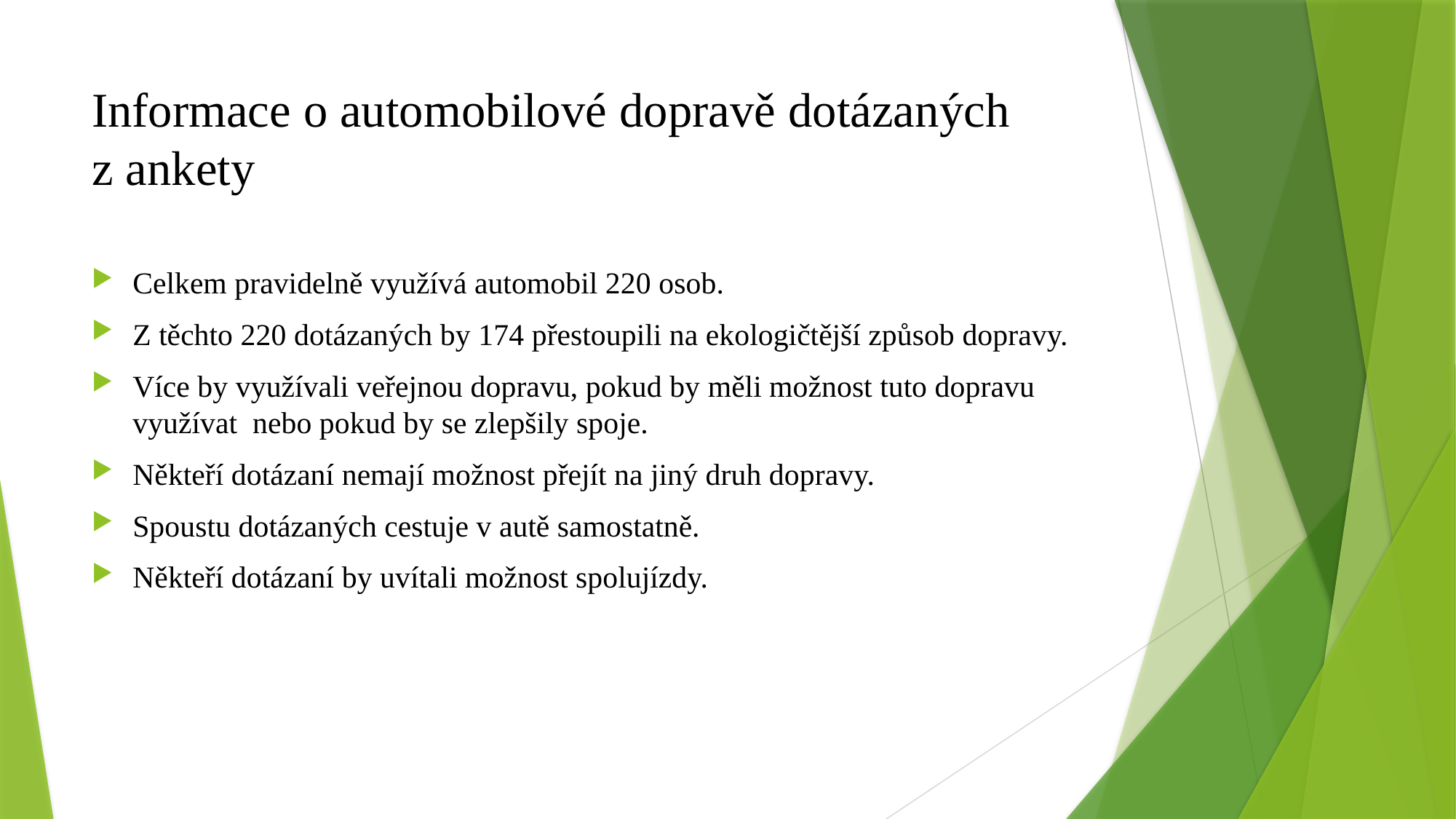

# Informace o automobilové dopravě dotázaných z ankety
Celkem pravidelně využívá automobil 220 osob.
Z těchto 220 dotázaných by 174 přestoupili na ekologičtější způsob dopravy.
Více by využívali veřejnou dopravu, pokud by měli možnost tuto dopravu využívat  nebo pokud by se zlepšily spoje.
Někteří dotázaní nemají možnost přejít na jiný druh dopravy.
Spoustu dotázaných cestuje v autě samostatně.
Někteří dotázaní by uvítali možnost spolujízdy.